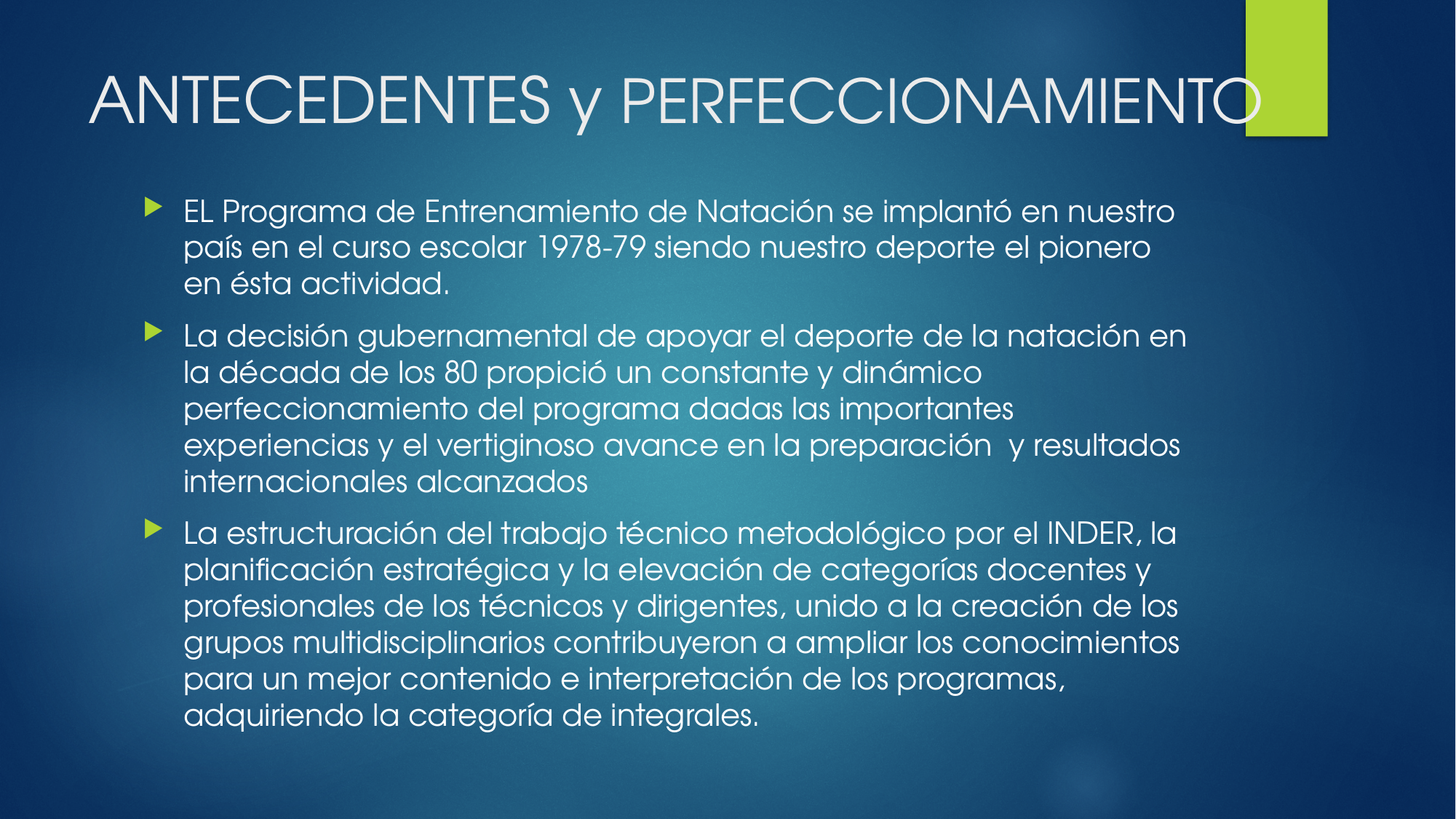

# ANTECEDENTES y PERFECCIONAMIENTO
EL Programa de Entrenamiento de Natación se implantó en nuestro país en el curso escolar 1978-79 siendo nuestro deporte el pionero en ésta actividad.
La decisión gubernamental de apoyar el deporte de la natación en la década de los 80 propició un constante y dinámico perfeccionamiento del programa dadas las importantes experiencias y el vertiginoso avance en la preparación  y resultados internacionales alcanzados
La estructuración del trabajo técnico metodológico por el INDER, la planificación estratégica y la elevación de categorías docentes y profesionales de los técnicos y dirigentes, unido a la creación de los grupos multidisciplinarios contribuyeron a ampliar los conocimientos para un mejor contenido e interpretación de los programas, adquiriendo la categoría de integrales.